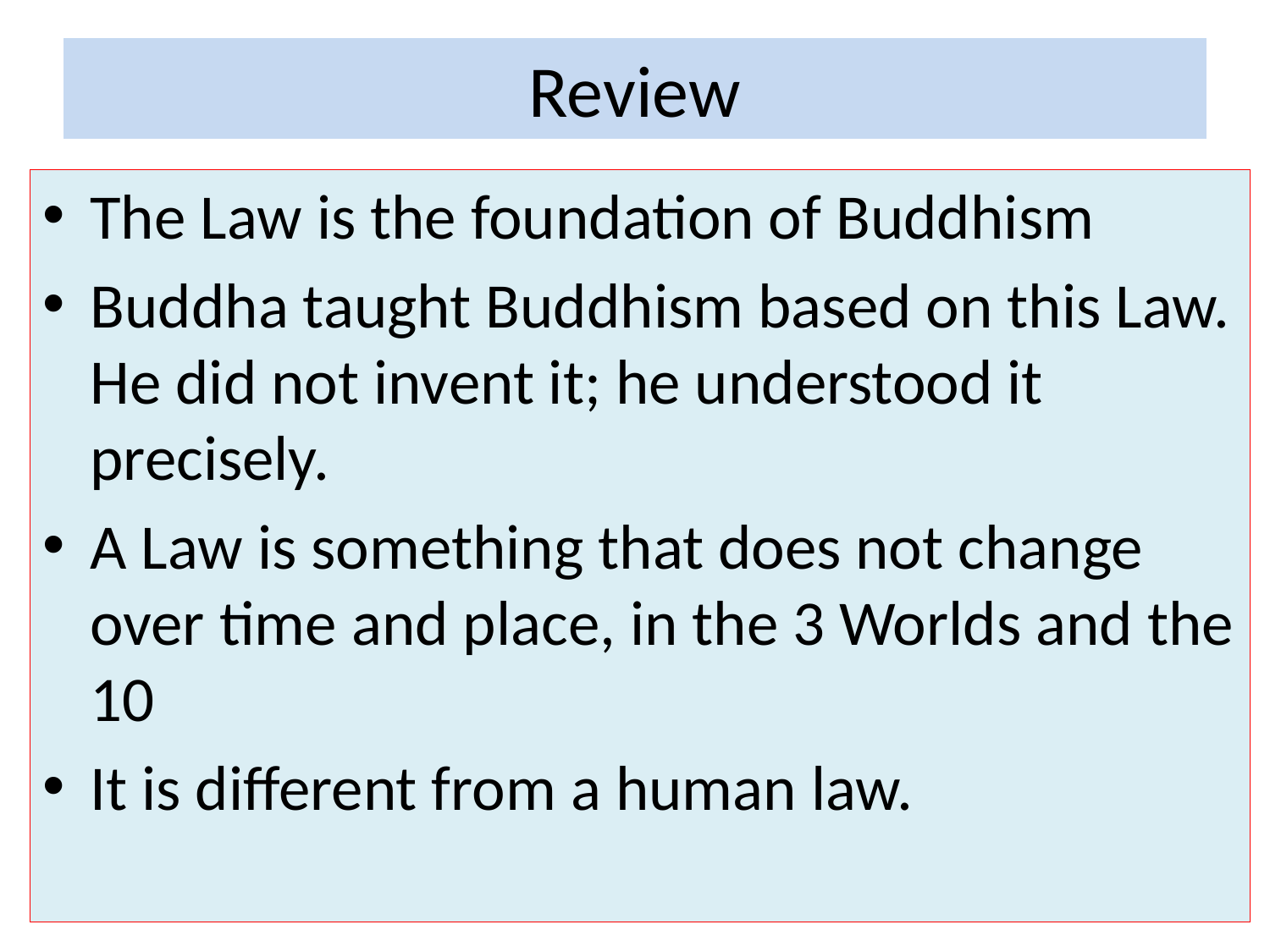

# Review
The Law is the foundation of Buddhism
Buddha taught Buddhism based on this Law. He did not invent it; he understood it precisely.
A Law is something that does not change over time and place, in the 3 Worlds and the 10
It is different from a human law.